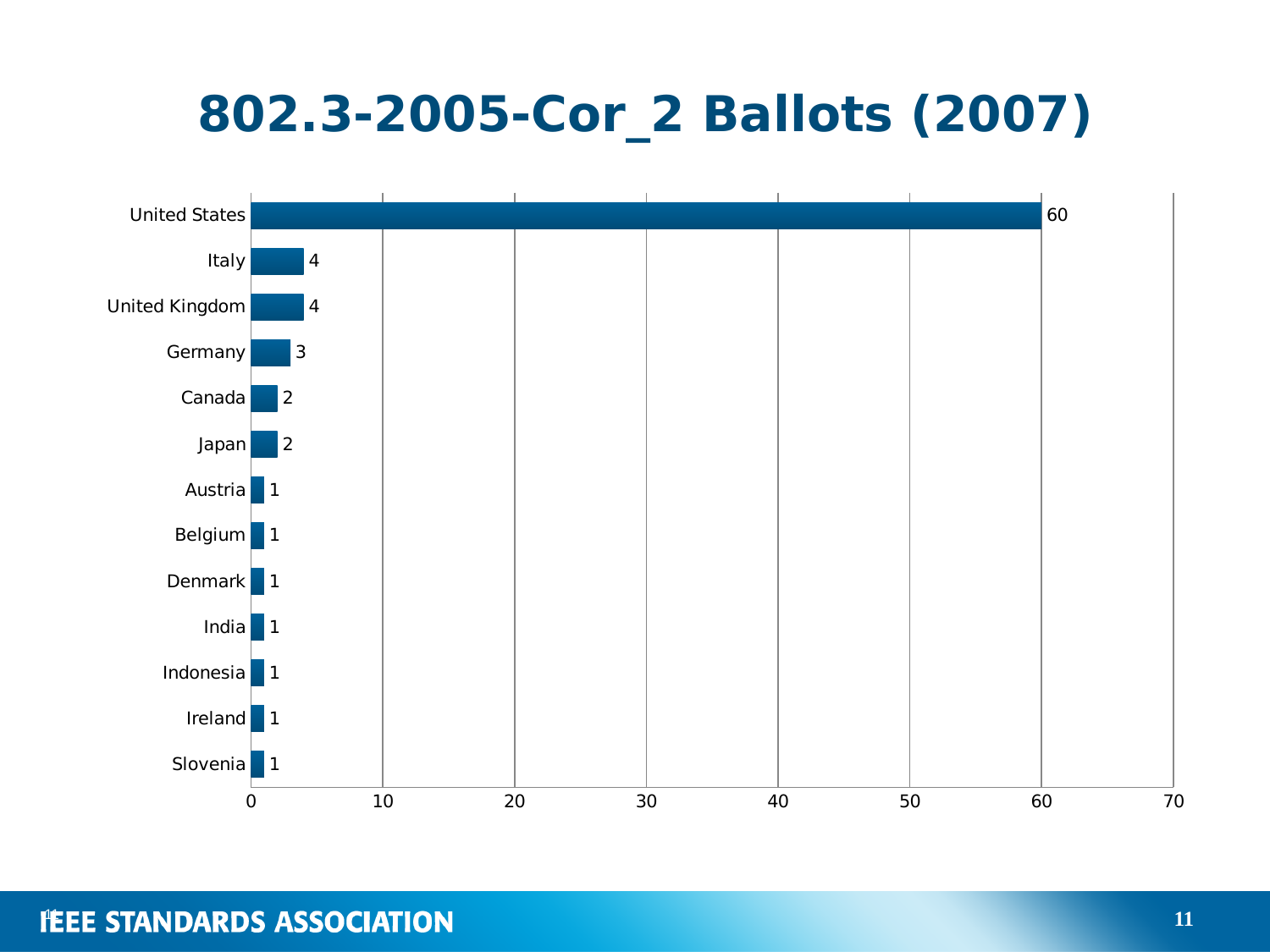

# 802.3-2005-Cor_2 Ballots (2007)

### Chart

| Category |  |
|---|---|
| Slovenia | 1.0 |
| Ireland | 1.0 |
| Indonesia | 1.0 |
| India | 1.0 |
| Denmark | 1.0 |
| Belgium | 1.0 |
| Austria | 1.0 |
| Japan | 2.0 |
| Canada | 2.0 |
| Germany | 3.0 |
| United Kingdom | 4.0 |
| Italy | 4.0 |
| United States | 60.0 |
11